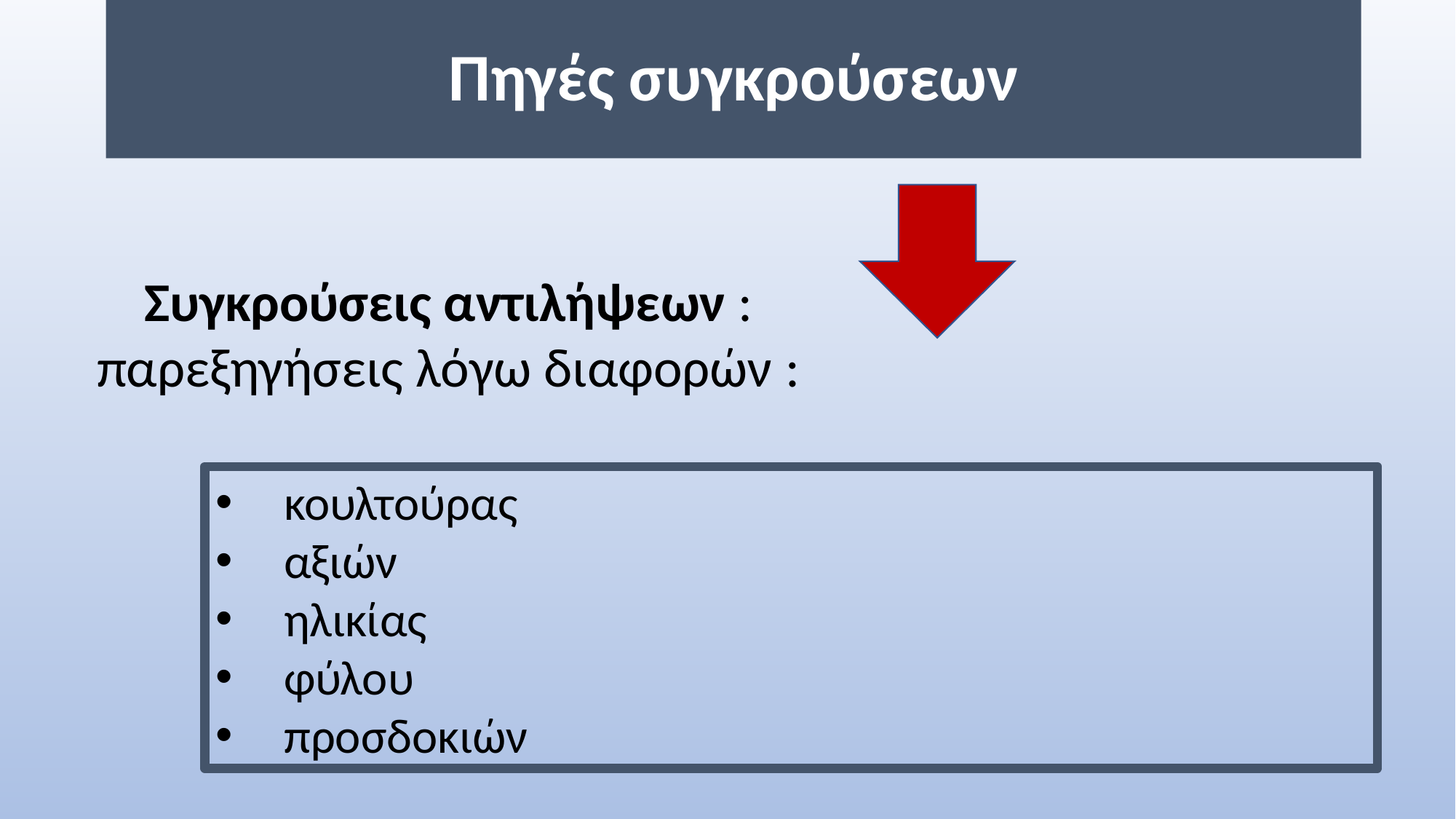

# Πηγές συγκρούσεων

Συγκρούσεις αντιλήψεων :
παρεξηγήσεις λόγω διαφορών :
κουλτούρας
αξιών
ηλικίας
φύλου
προσδοκιών